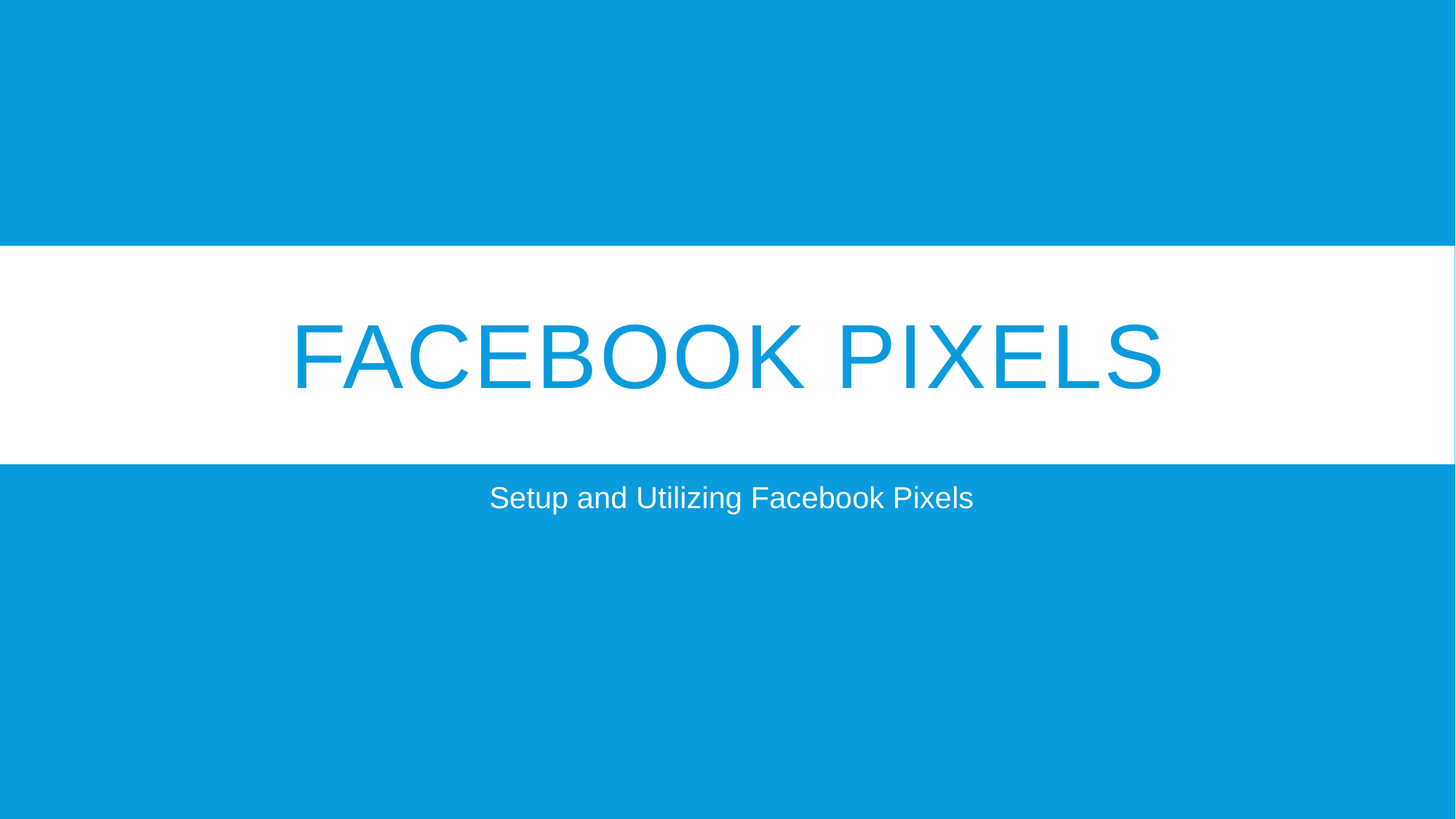

# Facebook Pixels
 Setup and Utilizing Facebook Pixels